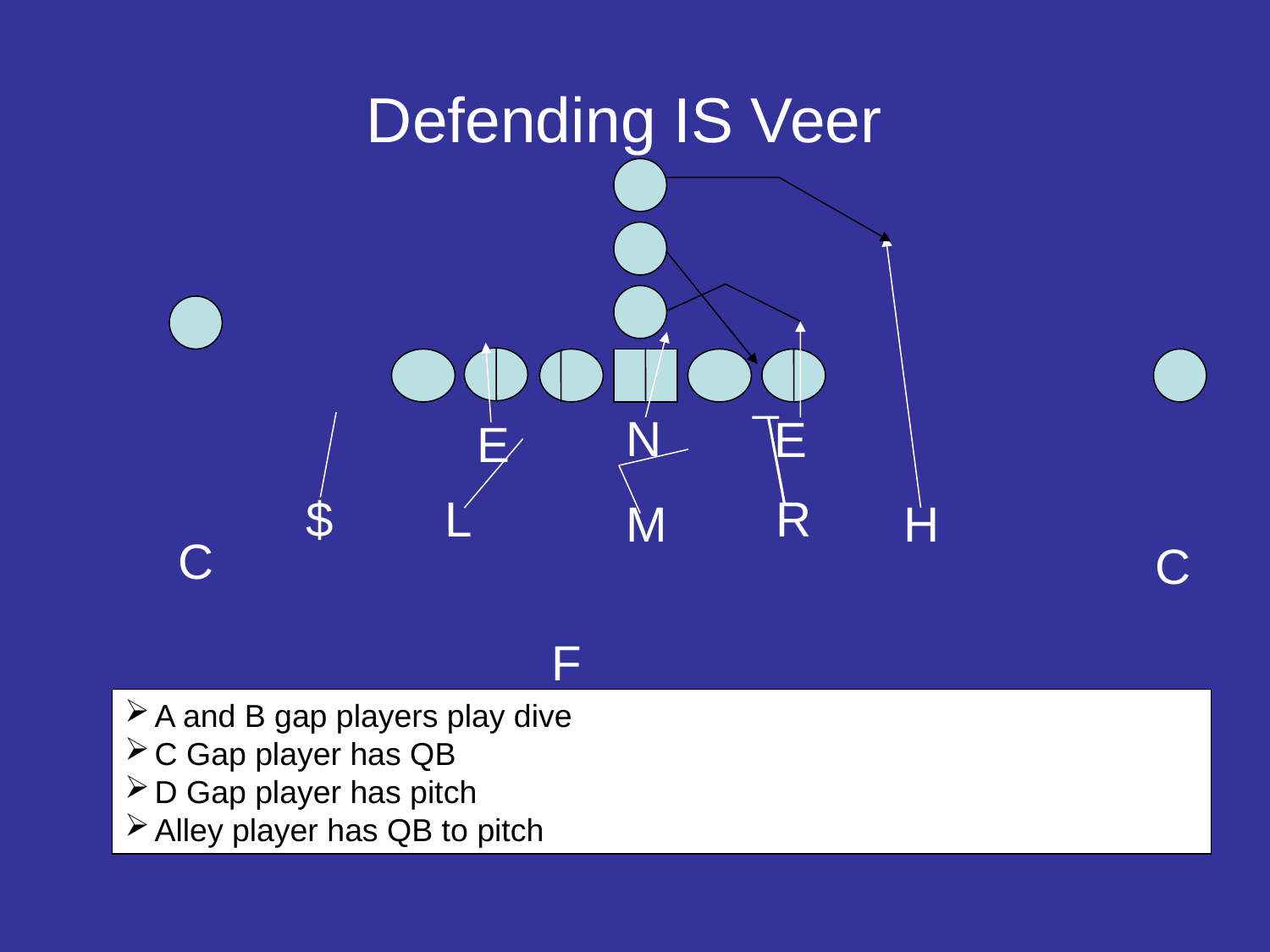

# Defending IS Veer

N
E
E

$
L
R
M
H
C
C
F
A and B gap players play dive
C Gap player has QB
D Gap player has pitch
Alley player has QB to pitch